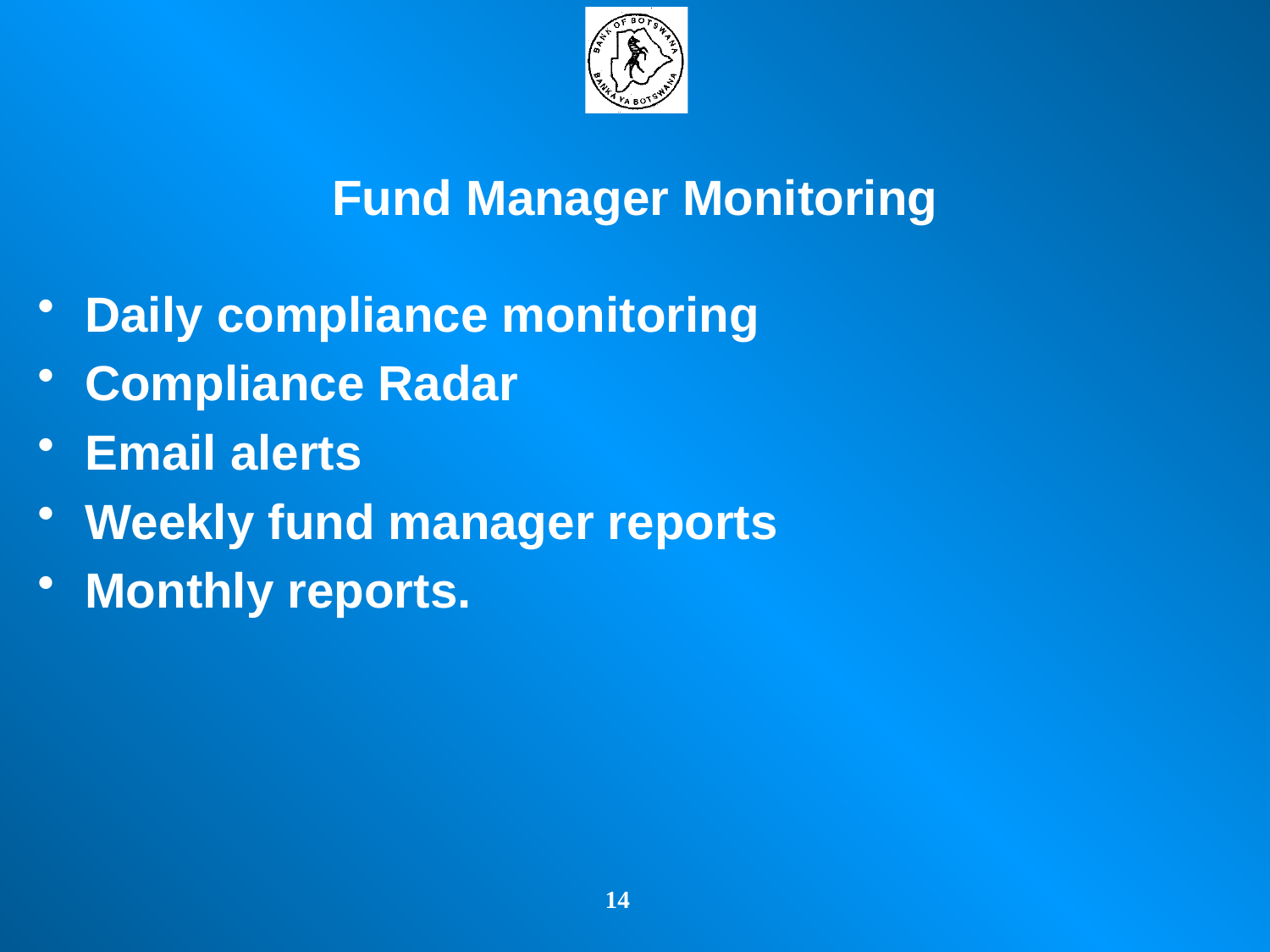

# Fund Manager Monitoring
Daily compliance monitoring
Compliance Radar
Email alerts
Weekly fund manager reports
Monthly reports.